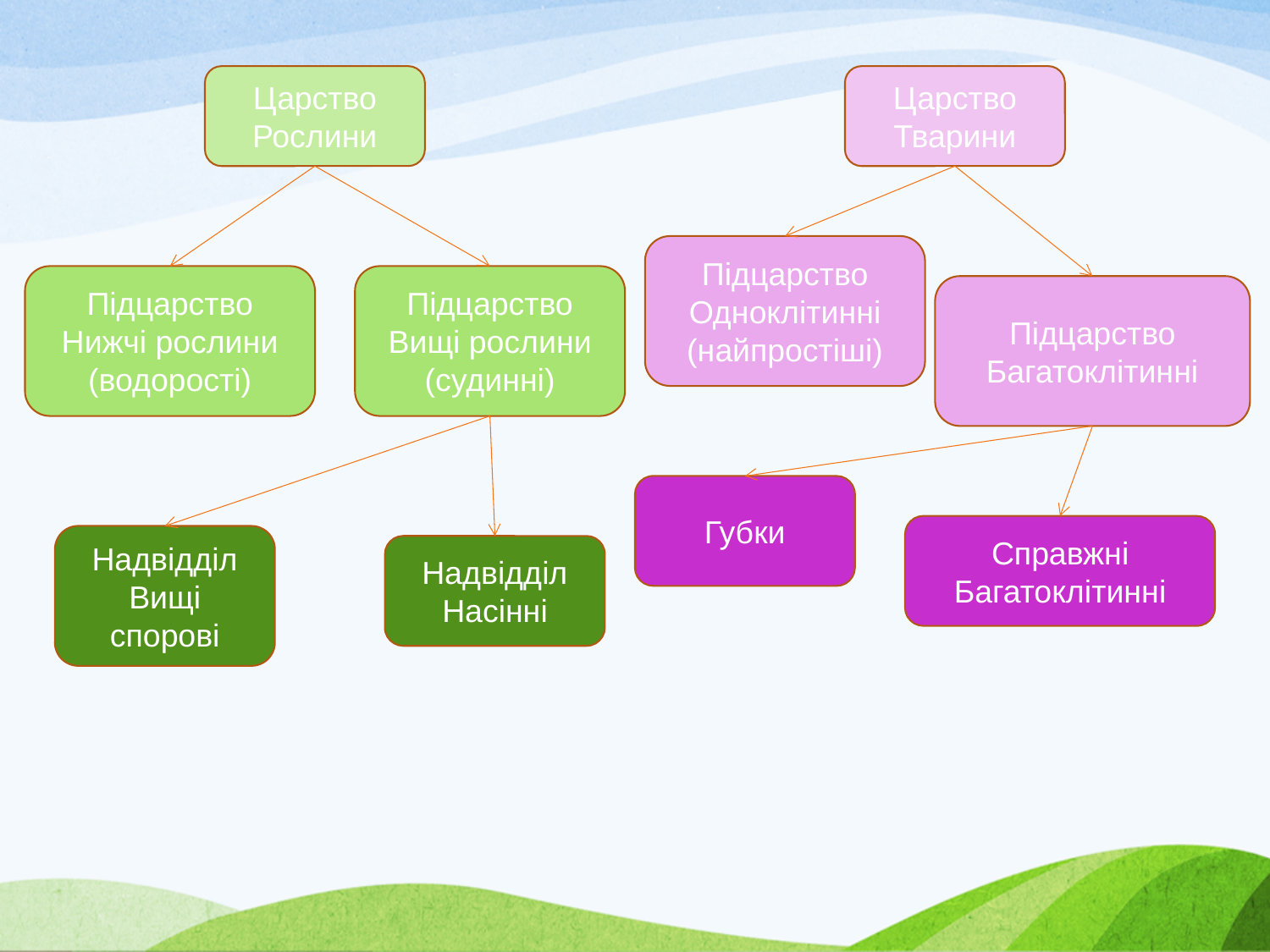

Царство
Рослини
Царство
Тварини
Підцарство
Одноклітинні
(найпростіші)
Підцарство
Нижчі рослини
(водорості)
Підцарство
Вищі рослини
(судинні)
Підцарство
Багатоклітинні
Губки
Справжні
Багатоклітинні
Надвідділ
Вищі спорові
Надвідділ
Насінні